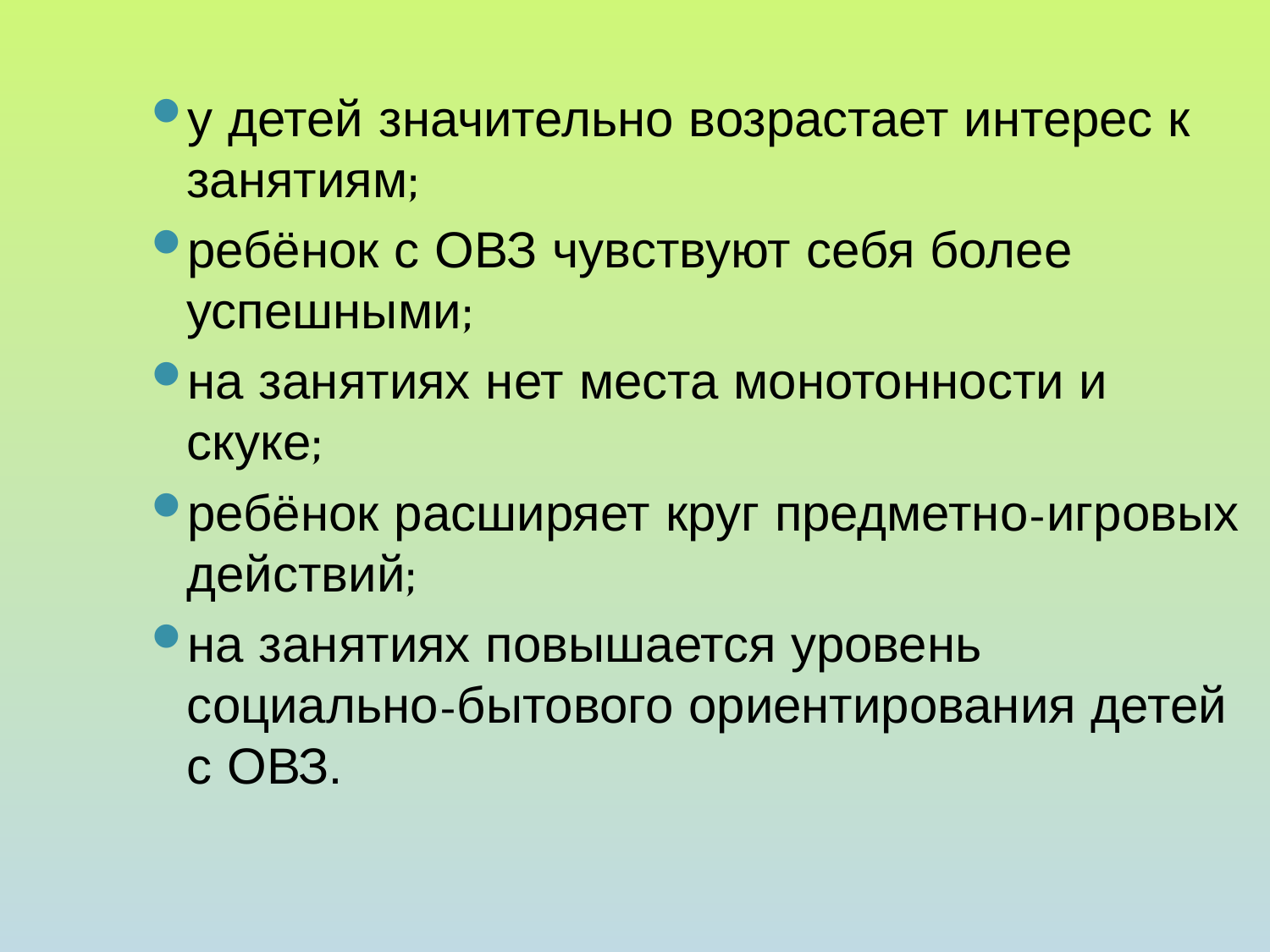

у детей значительно возрастает интерес к занятиям;
ребёнок с ОВЗ чувствуют себя более успешными;
на занятиях нет места монотонности и скуке;
ребёнок расширяет круг предметно-игровых действий;
на занятиях повышается уровень социально-бытового ориентирования детей с ОВЗ.